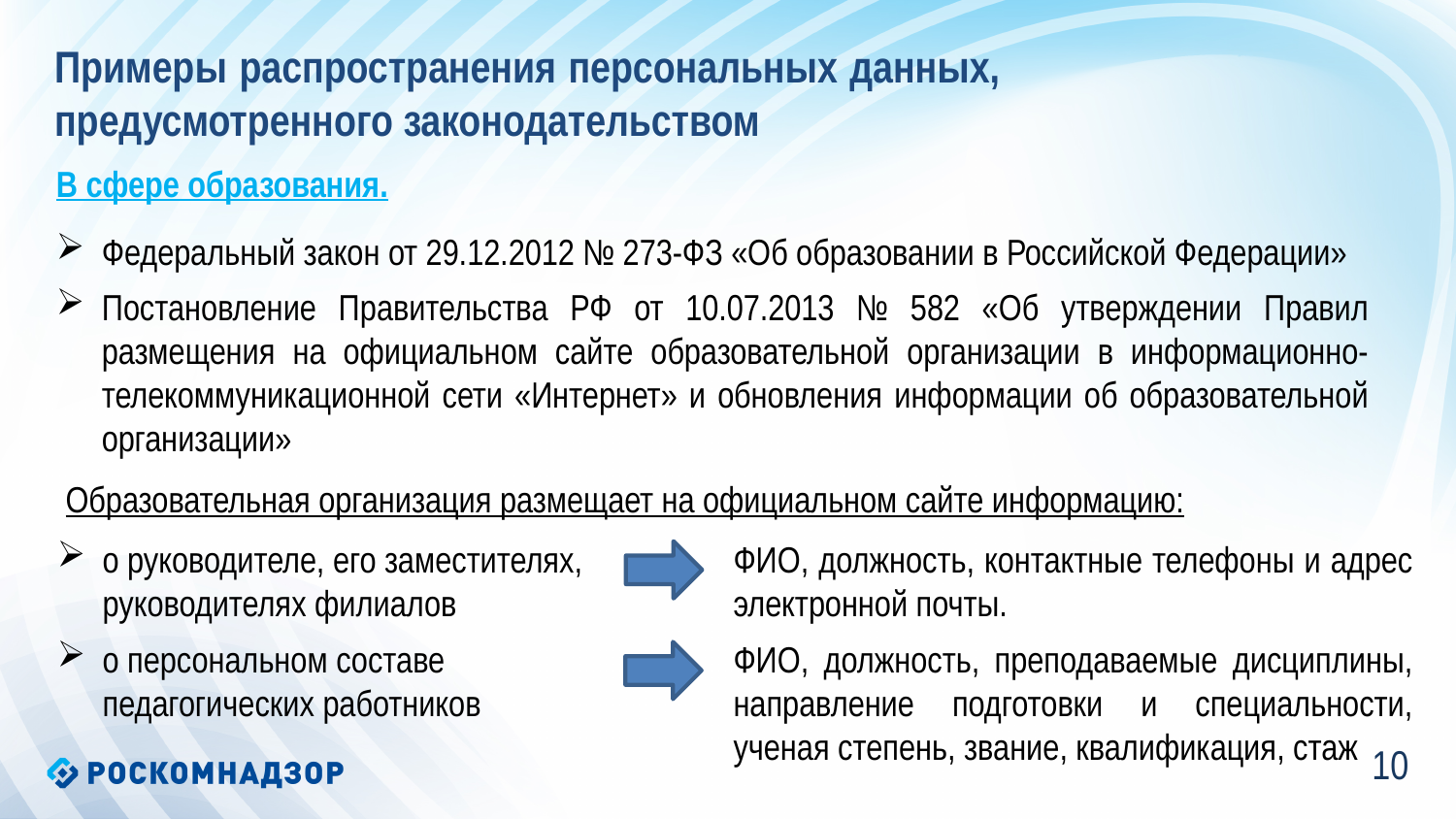

Примеры распространения персональных данных, предусмотренного законодательством
В сфере образования.
Федеральный закон от 29.12.2012 № 273-ФЗ «Об образовании в Российской Федерации»
Постановление Правительства РФ от 10.07.2013 № 582 «Об утверждении Правил размещения на официальном сайте образовательной организации в информационно-телекоммуникационной сети «Интернет» и обновления информации об образовательной организации»
Образовательная организация размещает на официальном сайте информацию:
о руководителе, его заместителях, руководителях филиалов
о персональном составе педагогических работников
ФИО, должность, контактные телефоны и адрес электронной почты.
ФИО, должность, преподаваемые дисциплины, направление подготовки и специальности, ученая степень, звание, квалификация, стаж

10